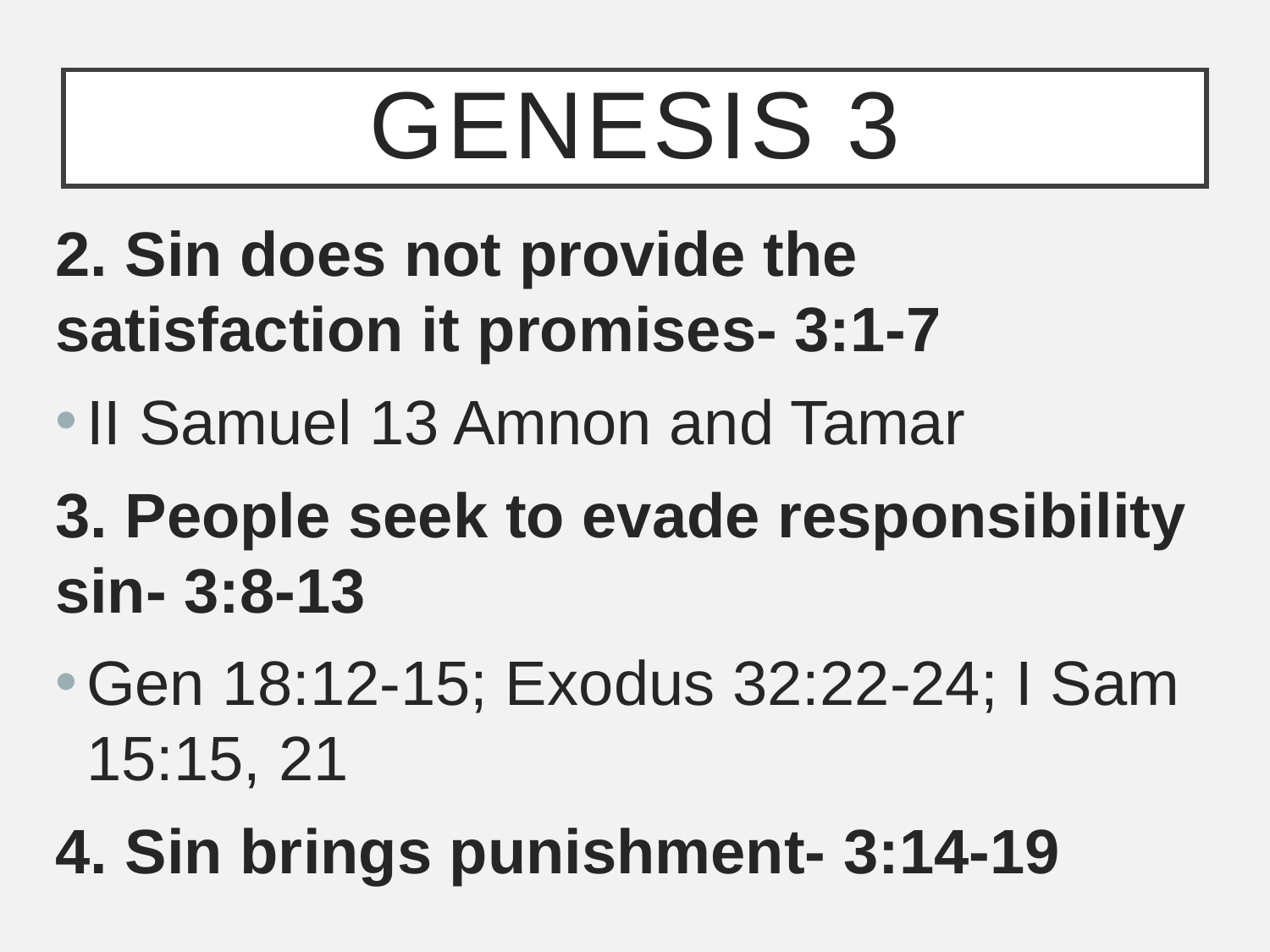

# Genesis 3
2. Sin does not provide the satisfaction it promises- 3:1-7
II Samuel 13 Amnon and Tamar
3. People seek to evade responsibility sin- 3:8-13
Gen 18:12-15; Exodus 32:22-24; I Sam 15:15, 21
4. Sin brings punishment- 3:14-19